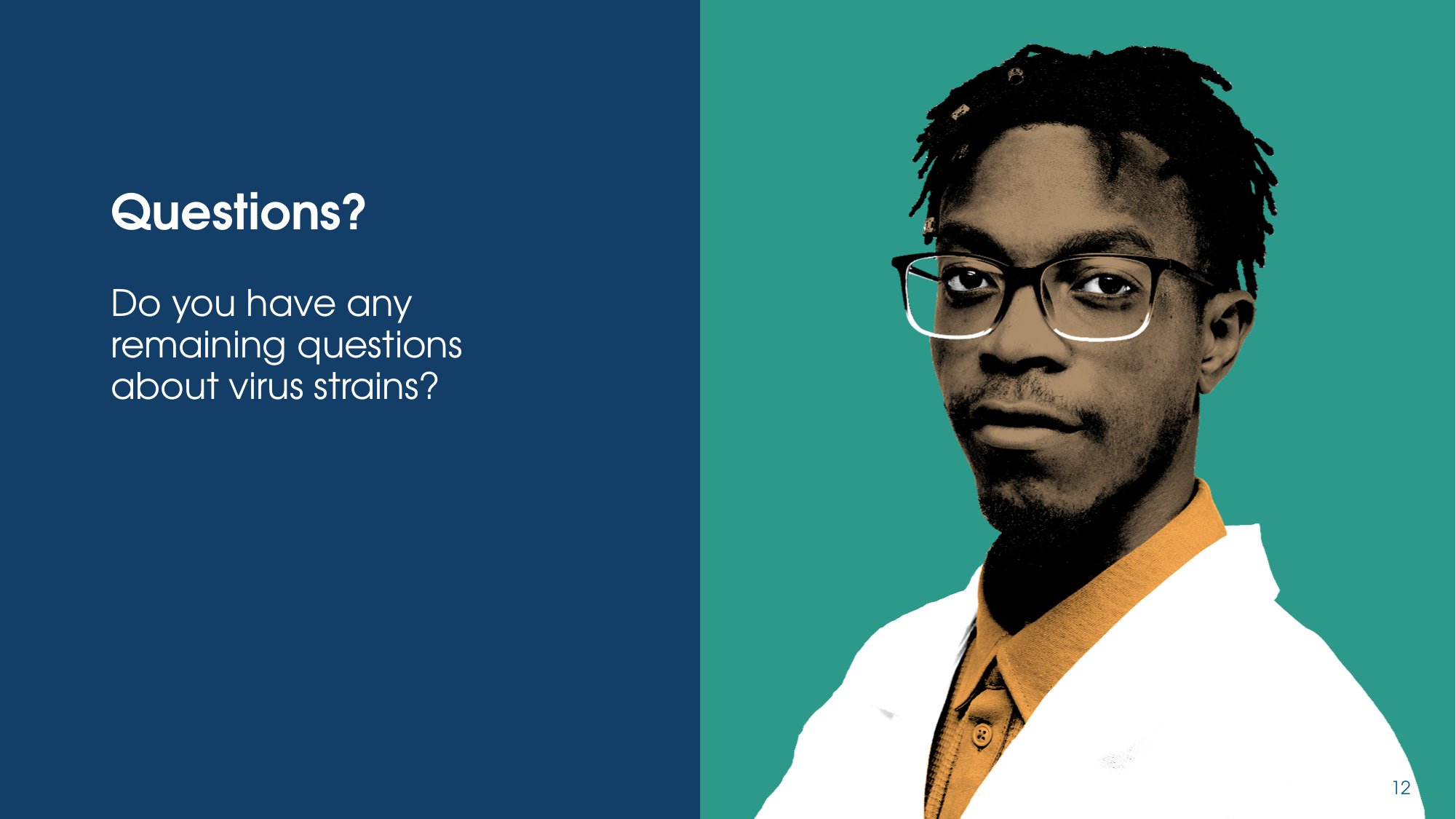

# Questions?
Do you have any remaining questions about virus strains?
12